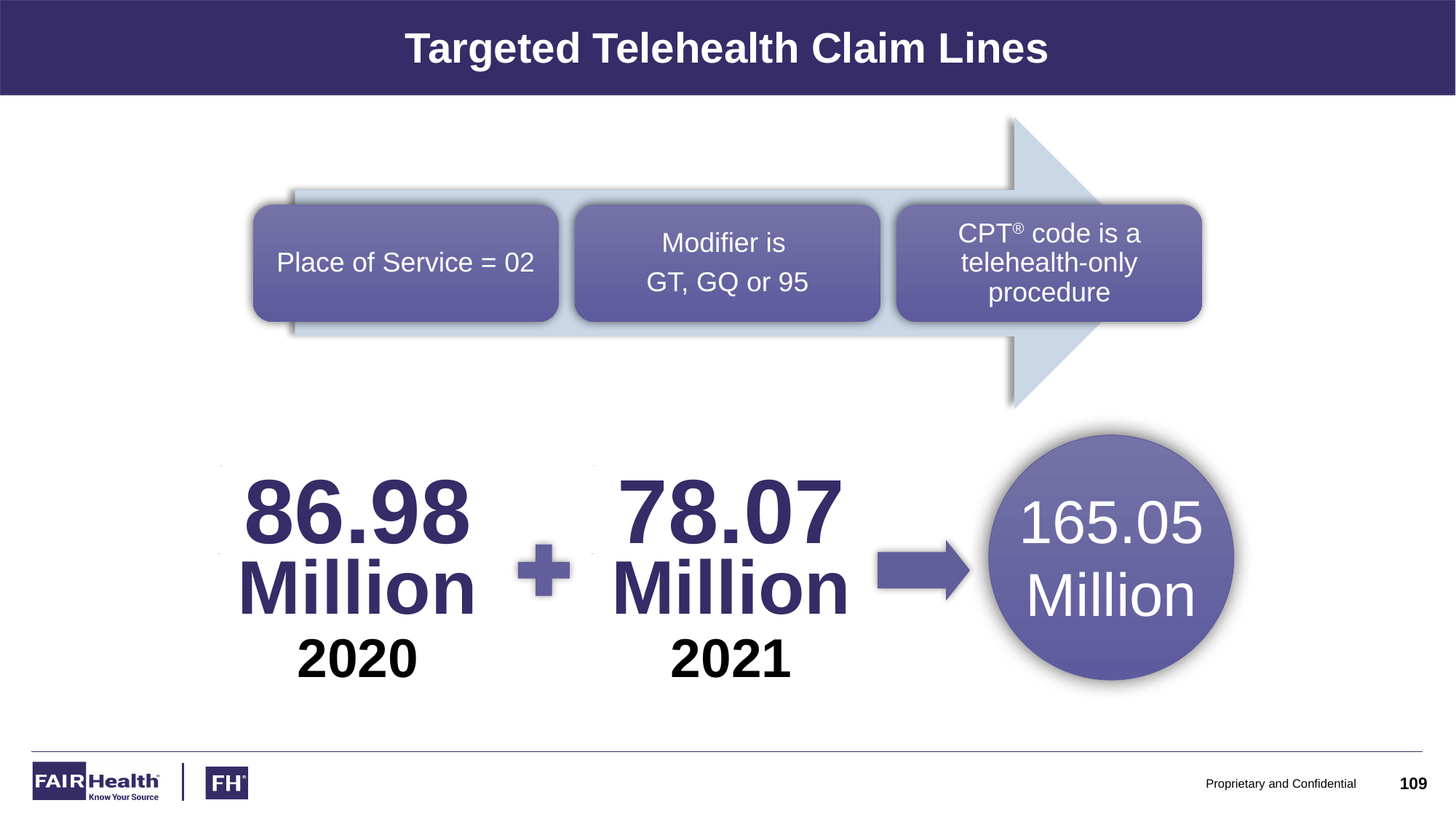

# Targeted Telehealth Claim Lines

Place of Service = 02
Modifier is
GT, GQ or 95
CPT® code is a telehealth-only procedure

165.05
Million
86.98
Million
78.07
Million

2021
2020
Proprietary and Confidential
109